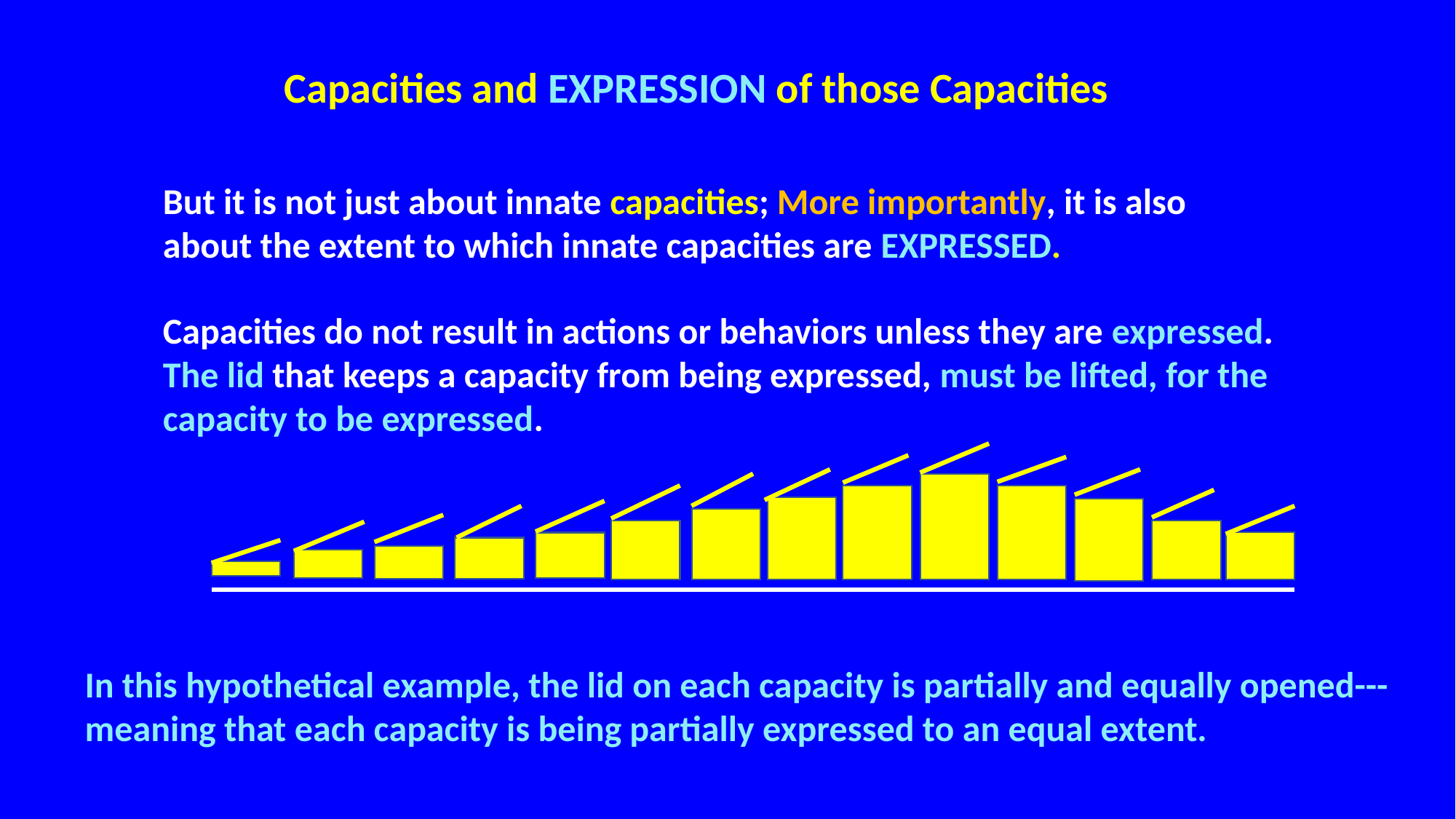

Capacities and EXPRESSION of those Capacities
But it is not just about innate capacities; More importantly, it is also about the extent to which innate capacities are EXPRESSED.
Capacities do not result in actions or behaviors unless they are expressed.  The lid that keeps a capacity from being expressed, must be lifted, for the capacity to be expressed.

In this hypothetical example, the lid on each capacity is partially and equally opened---meaning that each capacity is being partially expressed to an equal extent.